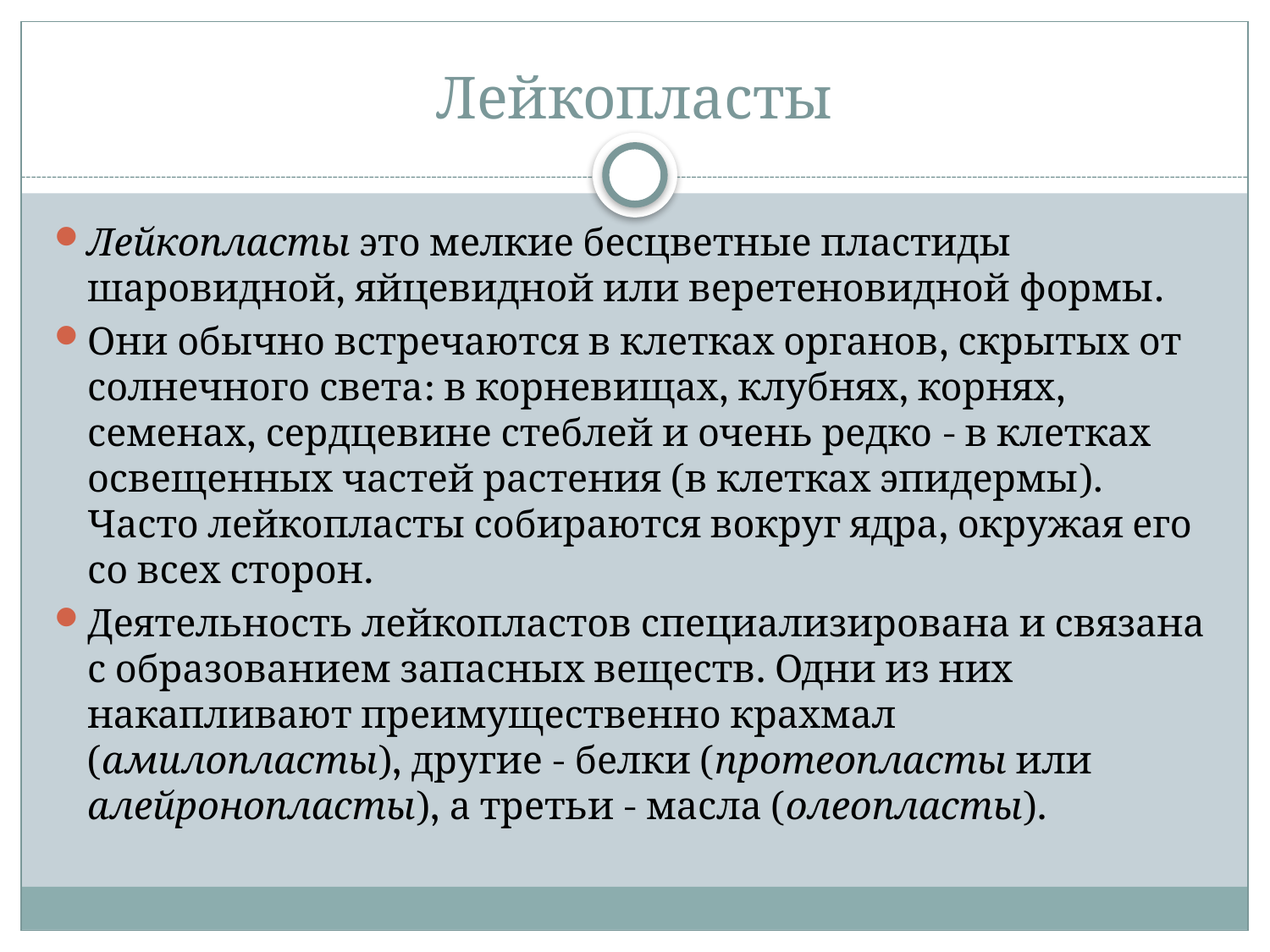

# Лейкопласты
Лейкопласты это мелкие бесцветные пластиды шаровидной, яйцевидной или веретеновидной формы.
Они обычно встречаются в клетках органов, скрытых от солнечного света: в корневищах, клубнях, корнях, семенах, сердцевине стеблей и очень редко - в клетках освещенных частей растения (в клетках эпидермы). Часто лейкопласты собираются вокруг ядра, окружая его со всех сторон.
Деятельность лейкопластов специализирована и связана с образованием запасных веществ. Одни из них накапливают преимущественно крахмал (амилопласты), другие - белки (протеопласты или алейронопласты), а третьи - масла (олеопласты).